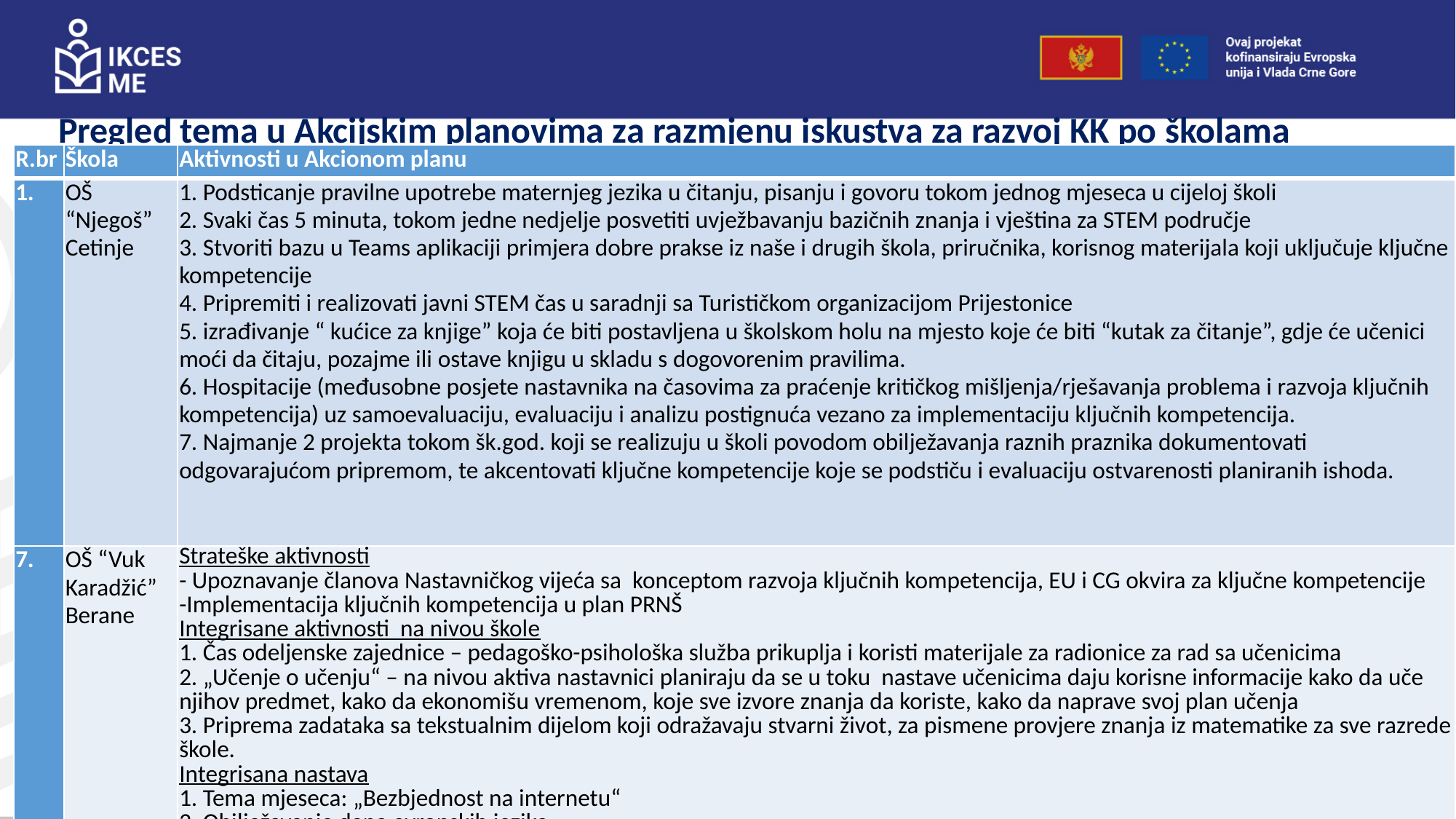

Pregled tema u Akcijskim planovima za razmjenu iskustva za razvoj KK po školama
| R.br | Škola | Aktivnosti u Akcionom planu |
| --- | --- | --- |
| 1. | OŠ “Njegoš” Cetinje | 1. Podsticanje pravilne upotrebe maternjeg jezika u čitanju, pisanju i govoru tokom jednog mjeseca u cijeloj školi 2. Svaki čas 5 minuta, tokom jedne nedjelje posvetiti uvježbavanju bazičnih znanja i vještina za STEM područje 3. Stvoriti bazu u Teams aplikaciji primjera dobre prakse iz naše i drugih škola, priručnika, korisnog materijala koji uključuje ključne kompetencije 4. Pripremiti i realizovati javni STEM čas u saradnji sa Turističkom organizacijom Prijestonice 5. izrađivanje “ kućice za knjige” koja će biti postavljena u školskom holu na mjesto koje će biti “kutak za čitanje”, gdje će učenici moći da čitaju, pozajme ili ostave knjigu u skladu s dogovorenim pravilima. 6. Hospitacije (međusobne posjete nastavnika na časovima za praćenje kritičkog mišljenja/rješavanja problema i razvoja ključnih kompetencija) uz samoevaluaciju, evaluaciju i analizu postignuća vezano za implementaciju ključnih kompetencija. 7. Najmanje 2 projekta tokom šk.god. koji se realizuju u školi povodom obilježavanja raznih praznika dokumentovati odgovarajućom pripremom, te akcentovati ključne kompetencije koje se podstiču i evaluaciju ostvarenosti planiranih ishoda. |
| 7. | OŠ “Vuk Karadžić” Berane | Strateške aktivnosti - Upoznavanje članova Nastavničkog vijeća sa konceptom razvoja ključnih kompetencija, EU i CG okvira za ključne kompetencije -Implementacija ključnih kompetencija u plan PRNŠ Integrisane aktivnosti na nivou škole 1. Čas odeljenske zajednice – pedagoško-psihološka služba prikuplja i koristi materijale za radionice za rad sa učenicima 2. „Učenje o učenju“ – na nivou aktiva nastavnici planiraju da se u toku nastave učenicima daju korisne informacije kako da uče njihov predmet, kako da ekonomišu vremenom, koje sve izvore znanja da koriste, kako da naprave svoj plan učenja 3. Priprema zadataka sa tekstualnim dijelom koji odražavaju stvarni život, za pismene provjere znanja iz matematike za sve razrede škole. Integrisana nastava 1. Tema mjeseca: „Bezbjednost na internetu“ 2. Obilježavanje dana evropskih jezika 3. obilježavanja „Dana nediskriminacije“ |
33